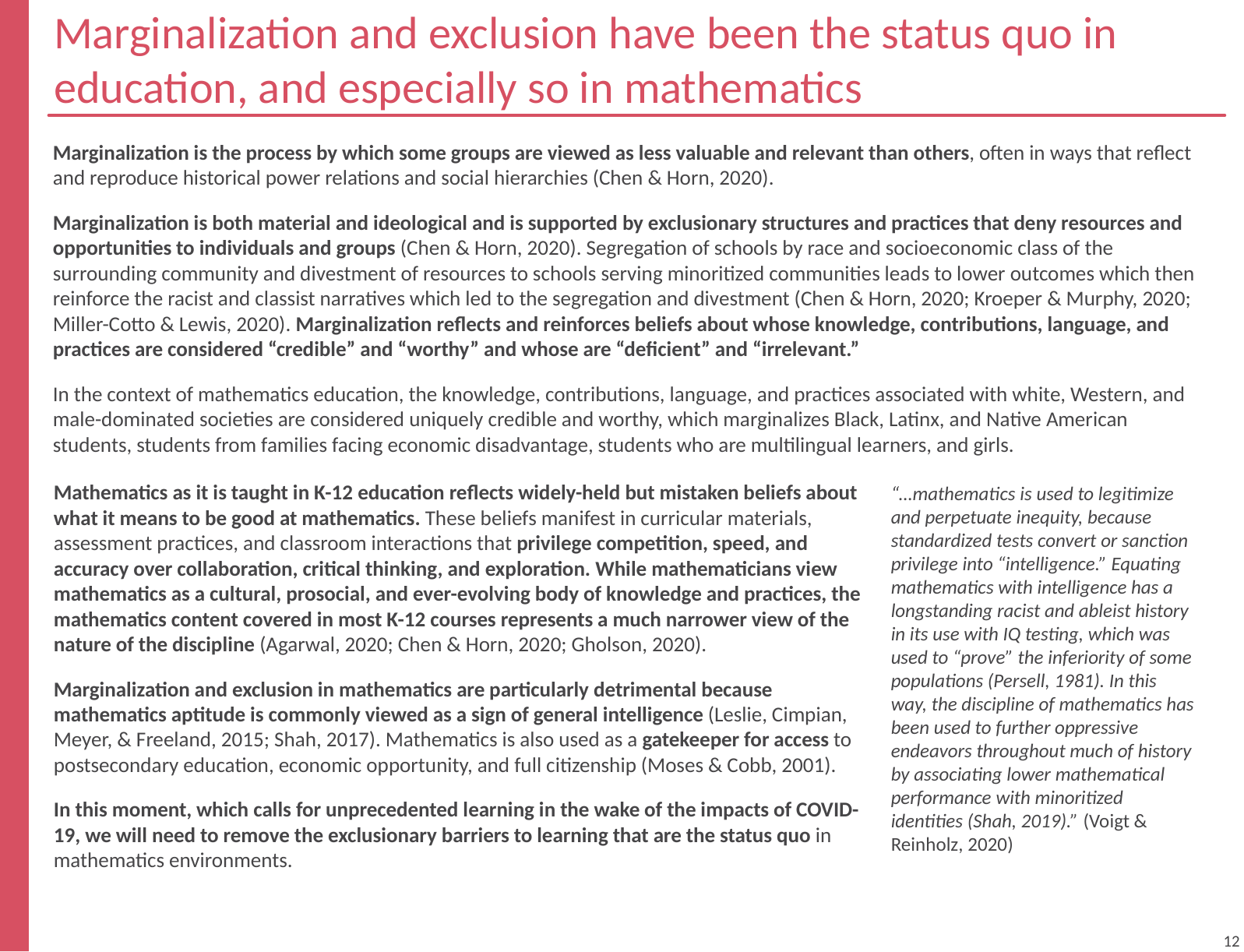

# Marginalization and exclusion have been the status quo in education, and especially so in mathematics
overall_0_132336848629973825 columns_1_132330985394617911 10_1_132330985588044068 18_1_132331886838340711 6_1_132333725455615291
Marginalization is the process by which some groups are viewed as less valuable and relevant than others, often in ways that reflect and reproduce historical power relations and social hierarchies (Chen & Horn, 2020).
Marginalization is both material and ideological and is supported by exclusionary structures and practices that deny resources and opportunities to individuals and groups (Chen & Horn, 2020). Segregation of schools by race and socioeconomic class of the surrounding community and divestment of resources to schools serving minoritized communities leads to lower outcomes which then reinforce the racist and classist narratives which led to the segregation and divestment (Chen & Horn, 2020; Kroeper & Murphy, 2020; Miller-Cotto & Lewis, 2020). Marginalization reflects and reinforces beliefs about whose knowledge, contributions, language, and practices are considered “credible” and “worthy” and whose are “deficient” and “irrelevant.”
In the context of mathematics education, the knowledge, contributions, language, and practices associated with white, Western, and male-dominated societies are considered uniquely credible and worthy, which marginalizes Black, Latinx, and Native American students, students from families facing economic disadvantage, students who are multilingual learners, and girls.

Mathematics as it is taught in K-12 education reflects widely-held but mistaken beliefs about what it means to be good at mathematics. These beliefs manifest in curricular materials, assessment practices, and classroom interactions that privilege competition, speed, and accuracy over collaboration, critical thinking, and exploration. While mathematicians view mathematics as a cultural, prosocial, and ever-evolving body of knowledge and practices, the mathematics content covered in most K-12 courses represents a much narrower view of the nature of the discipline (Agarwal, 2020; Chen & Horn, 2020; Gholson, 2020).
Marginalization and exclusion in mathematics are particularly detrimental because mathematics aptitude is commonly viewed as a sign of general intelligence (Leslie, Cimpian, Meyer, & Freeland, 2015; Shah, 2017). Mathematics is also used as a gatekeeper for access to postsecondary education, economic opportunity, and full citizenship (Moses & Cobb, 2001).
In this moment, which calls for unprecedented learning in the wake of the impacts of COVID-19, we will need to remove the exclusionary barriers to learning that are the status quo in mathematics environments.

“…mathematics is used to legitimize and perpetuate inequity, because standardized tests convert or sanction privilege into “intelligence.” Equating mathematics with intelligence has a longstanding racist and ableist history in its use with IQ testing, which was used to “prove” the inferiority of some populations (Persell, 1981). In this way, the discipline of mathematics has been used to further oppressive endeavors throughout much of history by associating lower mathematical performance with minoritized identities (Shah, 2019).” (Voigt & Reinholz, 2020)